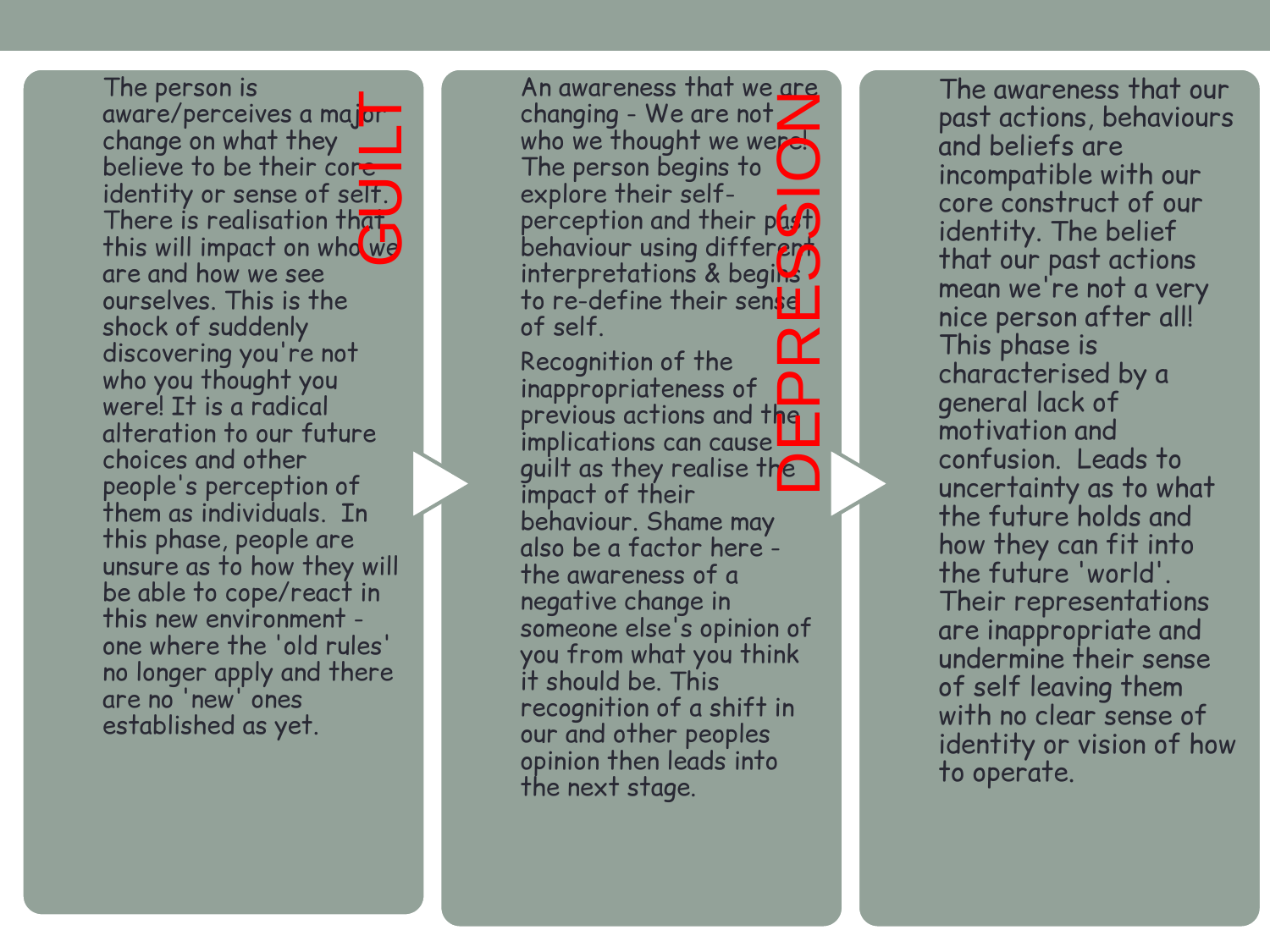

THREAT
The person is aware/perceives a major change on what they believe to be their core identity or sense of self. There is realisation that this will impact on who we are and how we see ourselves. This is the shock of suddenly discovering you're not who you thought you were! It is a radical alteration to our future choices and other people's perception of them as individuals.  In this phase, people are unsure as to how they will be able to cope/react in  this new environment - one where the 'old rules' no longer apply and there are no 'new' ones established as yet.
GUILT
An awareness that we are changing - We are not who we thought we were! The person begins to explore their self-perception and their past behaviour using different interpretations & begins to re-define their sense of self.
Recognition of the inappropriateness of previous actions and the implications can cause guilt as they realise the impact of their behaviour. Shame may also be a factor here - the awareness of a negative change in someone else's opinion of you from what you think it should be. This recognition of a shift in our and other peoples opinion then leads into the next stage.
DEPRESSION
The awareness that our past actions, behaviours and beliefs are incompatible with our core construct of our identity. The belief that our past actions mean we're not a very nice person after all! This phase is characterised by a general lack of motivation and confusion.  Leads to uncertainty as to what the future holds and how they can fit into the future 'world'. Their representations are inappropriate and  undermine their sense of self leaving them with no clear sense of identity or vision of how to operate.